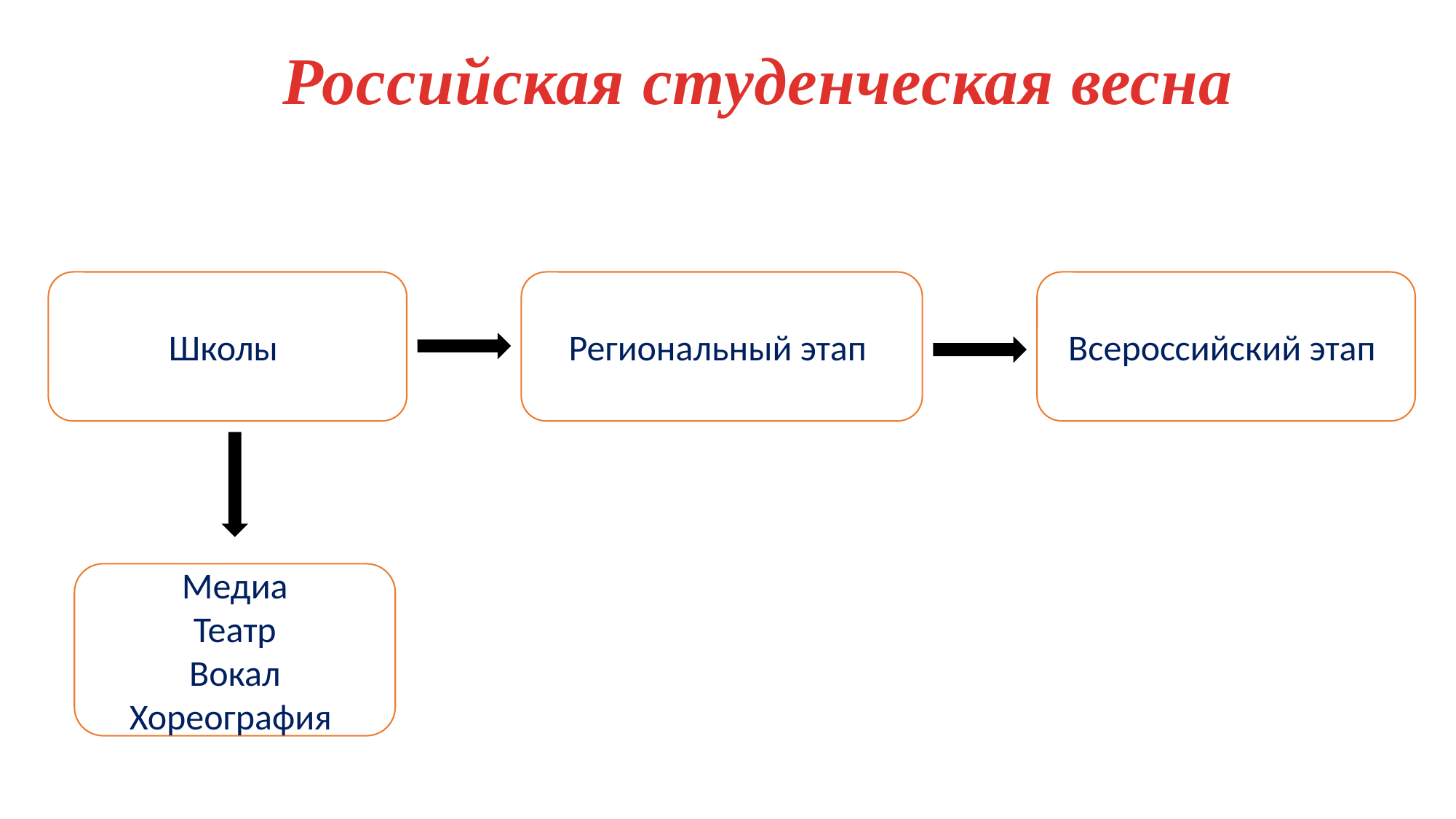

# Российская студенческая весна
Школы
Региональный этап
Всероссийский этап

Медиа
Театр
Вокал
Хореография